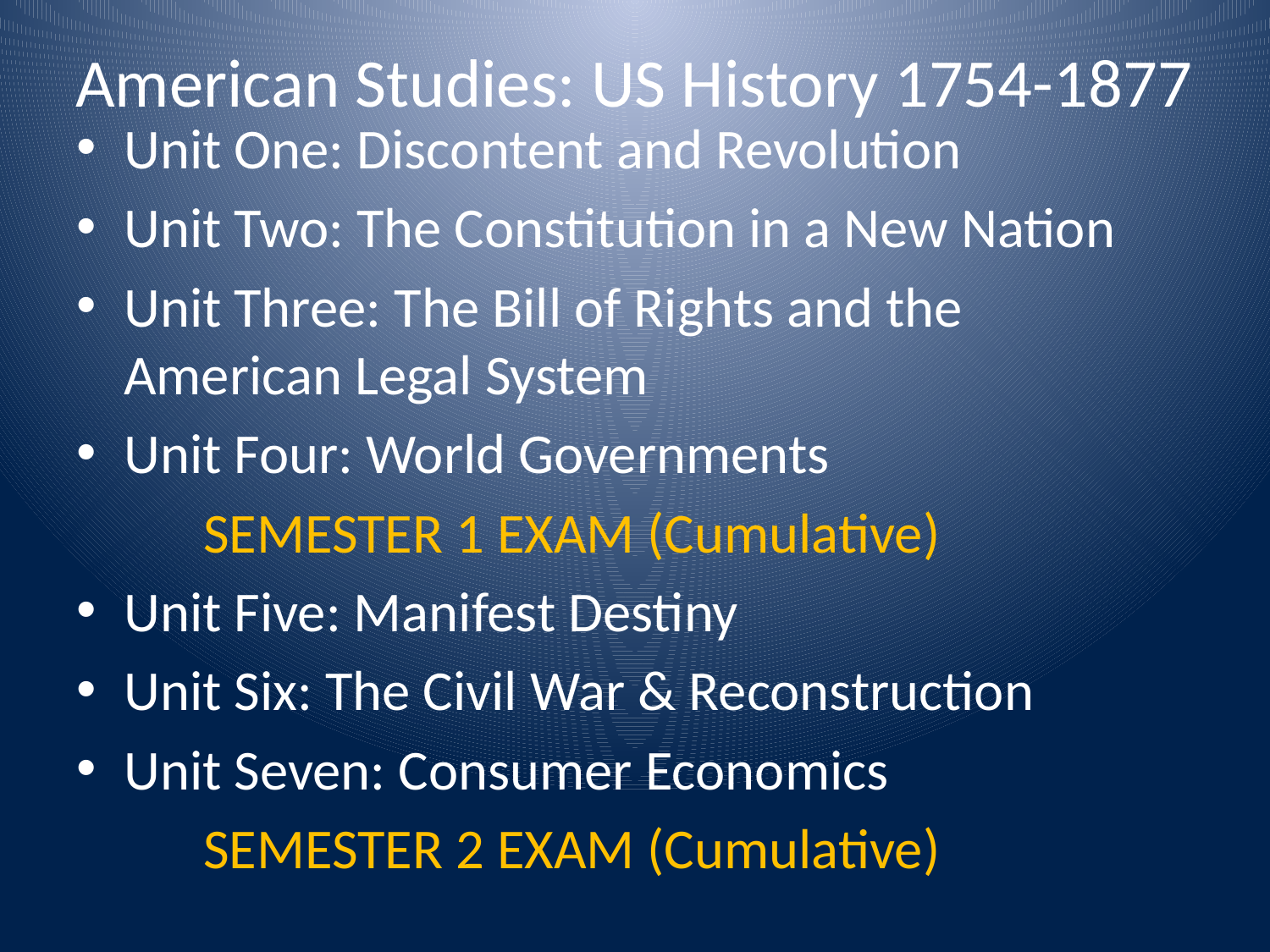

# American Studies: US History 1754-1877
Unit One: Discontent and Revolution
Unit Two: The Constitution in a New Nation
Unit Three: The Bill of Rights and the American Legal System
Unit Four: World Governments
	SEMESTER 1 EXAM (Cumulative)
Unit Five: Manifest Destiny
Unit Six: The Civil War & Reconstruction
Unit Seven: Consumer Economics
	SEMESTER 2 EXAM (Cumulative)